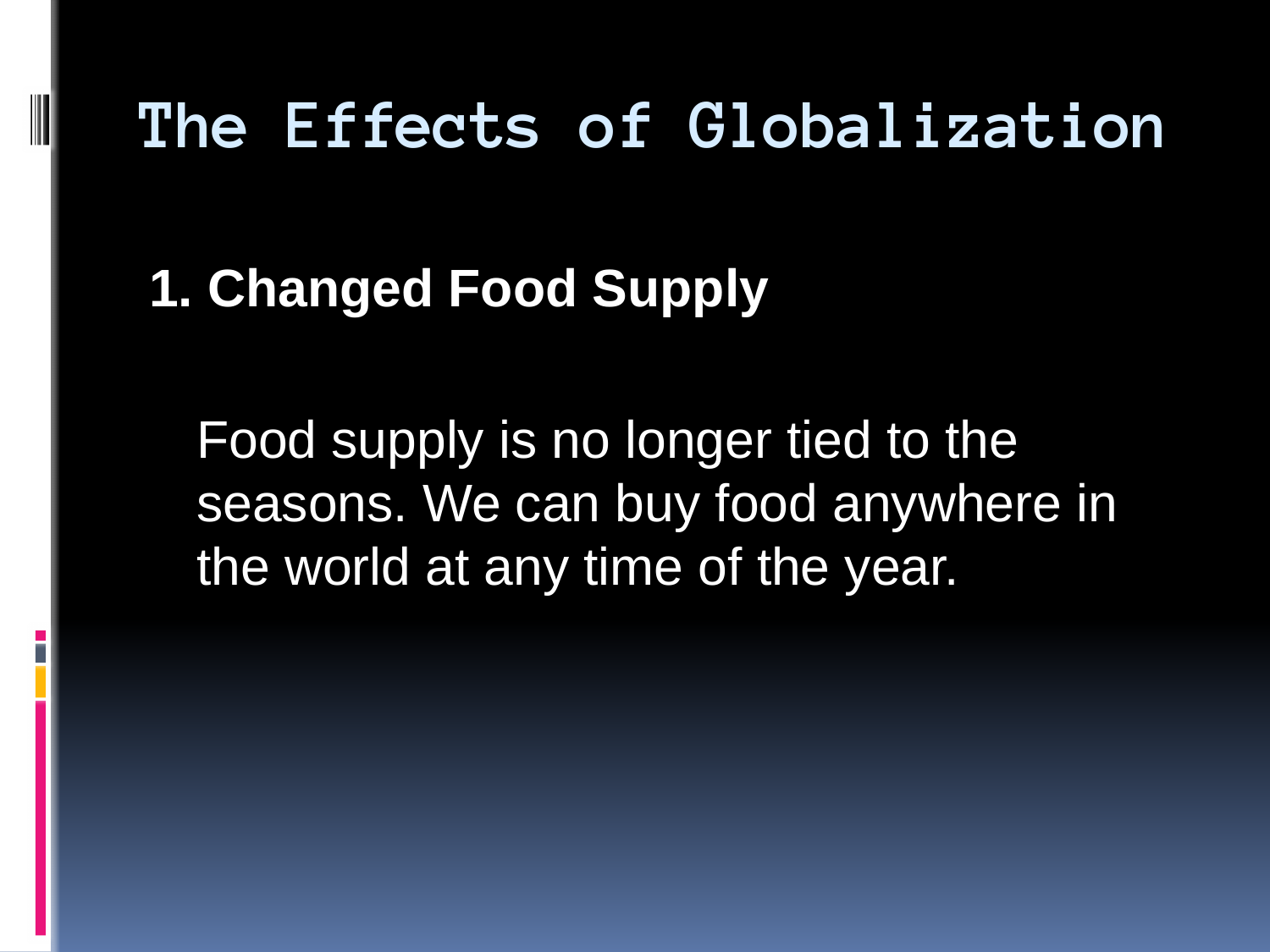

# The Effects of Globalization
1. Changed Food Supply

	Food supply is no longer tied to the seasons. We can buy food anywhere in the world at any time of the year.